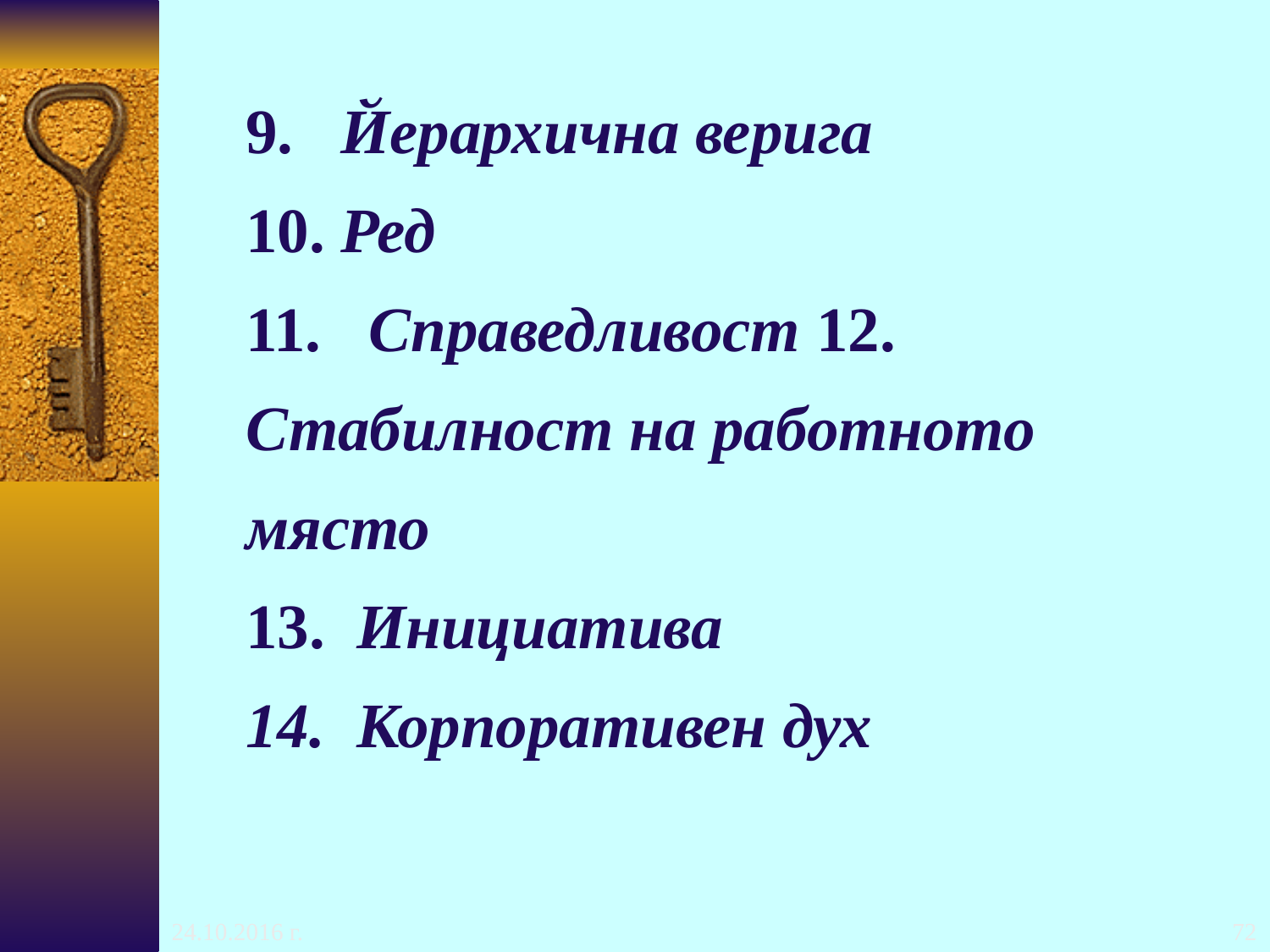

# 9.   Йерархична верига 10. Ред 11.   Справедливост 12.  Стабилност на работното място 13.  Инициатива 14.  Корпоративен дух
24.10.2016 г.
72